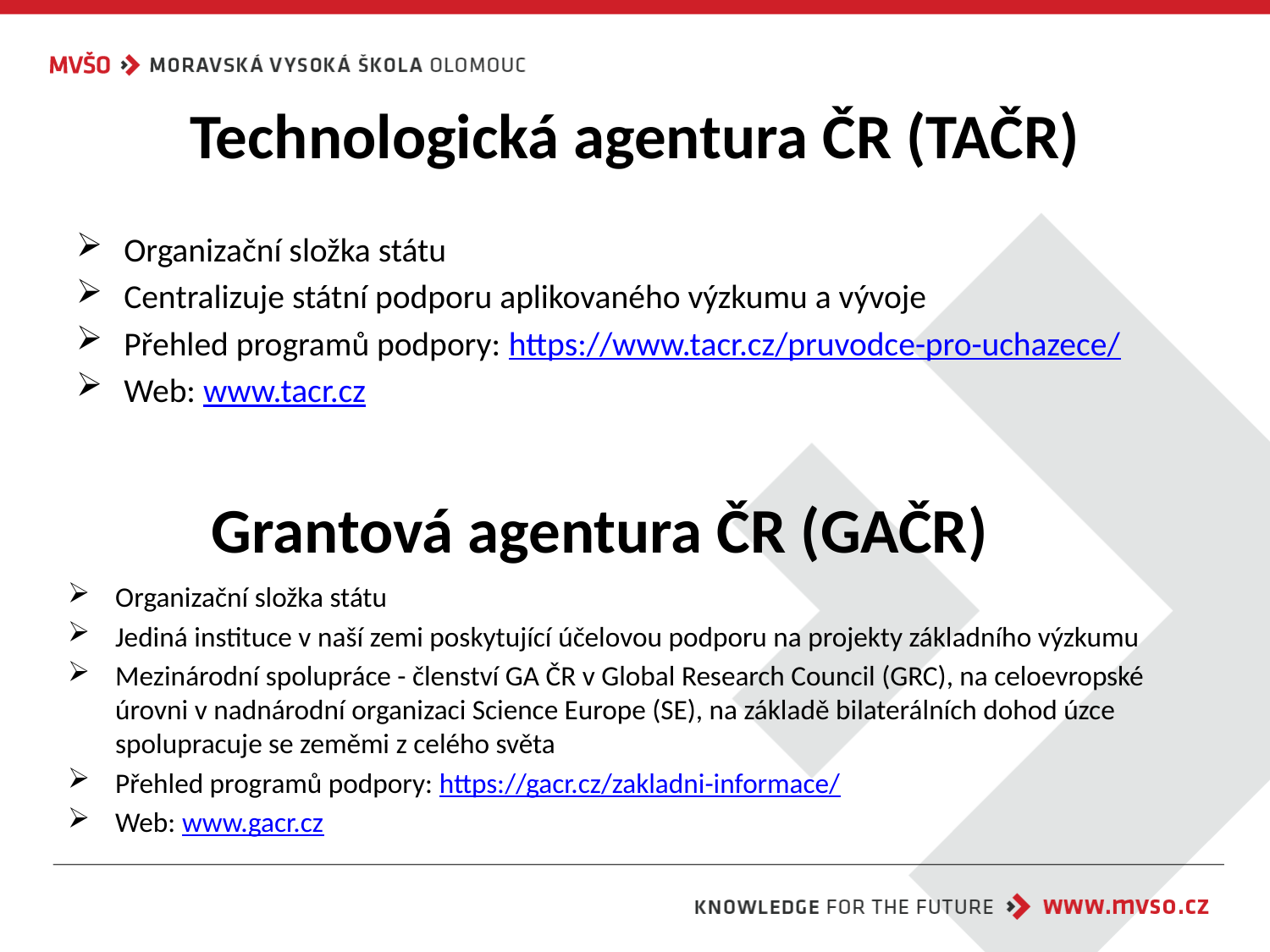

# Technologická agentura ČR (TAČR)
Organizační složka státu
Centralizuje státní podporu aplikovaného výzkumu a vývoje
Přehled programů podpory: https://www.tacr.cz/pruvodce-pro-uchazece/
Web: www.tacr.cz

Grantová agentura ČR (GAČR)
Organizační složka státu
Jediná instituce v naší zemi poskytující účelovou podporu na projekty základního výzkumu
Mezinárodní spolupráce - členství GA ČR v Global Research Council (GRC), na celoevropské úrovni v nadnárodní organizaci Science Europe (SE), na základě bilaterálních dohod úzce spolupracuje se zeměmi z celého světa
Přehled programů podpory: https://gacr.cz/zakladni-informace/
Web: www.gacr.cz